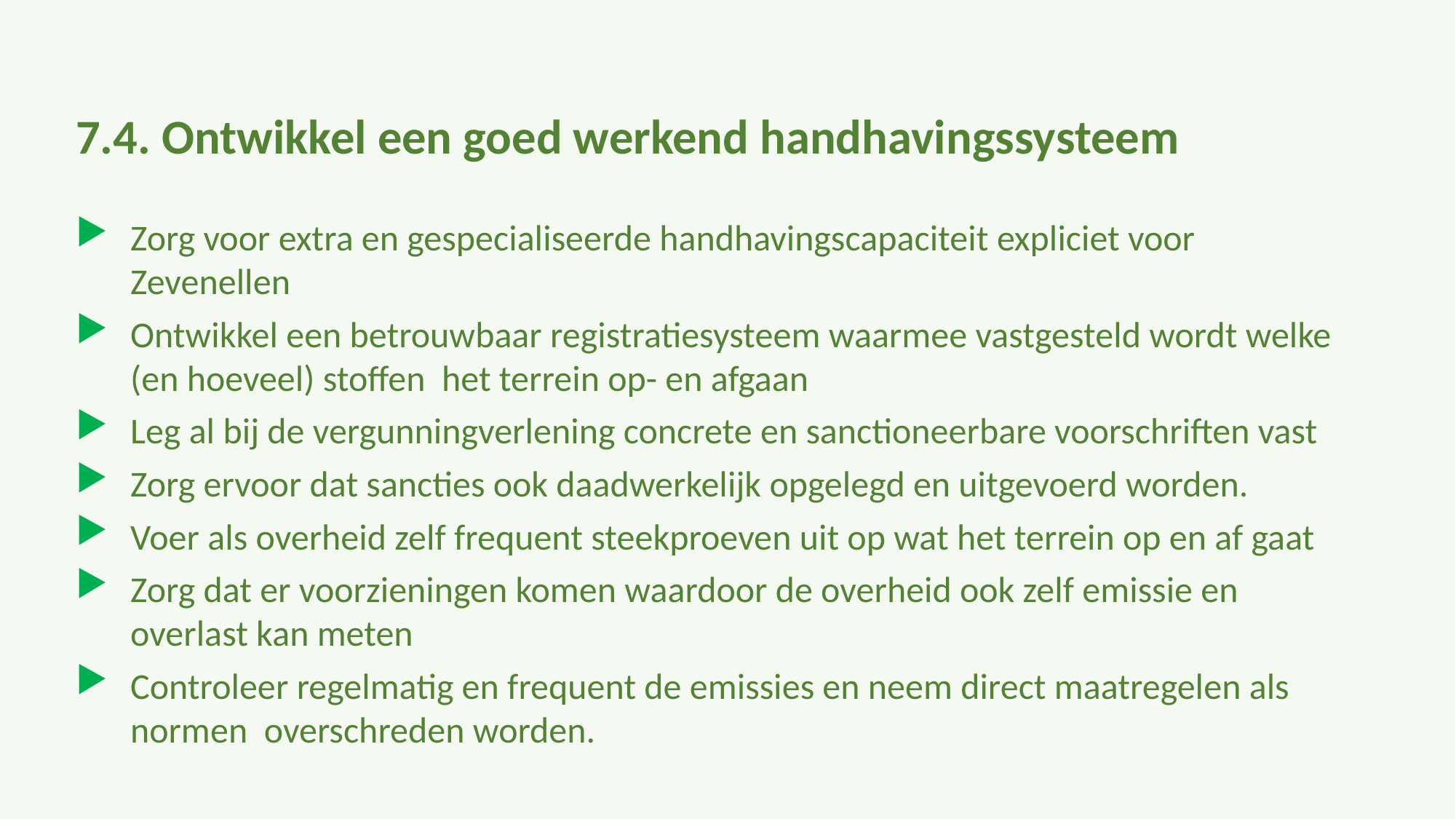

7.4. Ontwikkel een goed werkend handhavingssysteem

Zorg voor extra en gespecialiseerde handhavingscapaciteit expliciet voor Zevenellen
Ontwikkel een betrouwbaar registratiesysteem waarmee vastgesteld wordt welke (en hoeveel) stoffen  het terrein op- en afgaan
Leg al bij de vergunningverlening concrete en sanctioneerbare voorschriften vast
Zorg ervoor dat sancties ook daadwerkelijk opgelegd en uitgevoerd worden.
Voer als overheid zelf frequent steekproeven uit op wat het terrein op en af gaat
Zorg dat er voorzieningen komen waardoor de overheid ook zelf emissie en overlast kan meten
Controleer regelmatig en frequent de emissies en neem direct maatregelen als normen  overschreden worden.